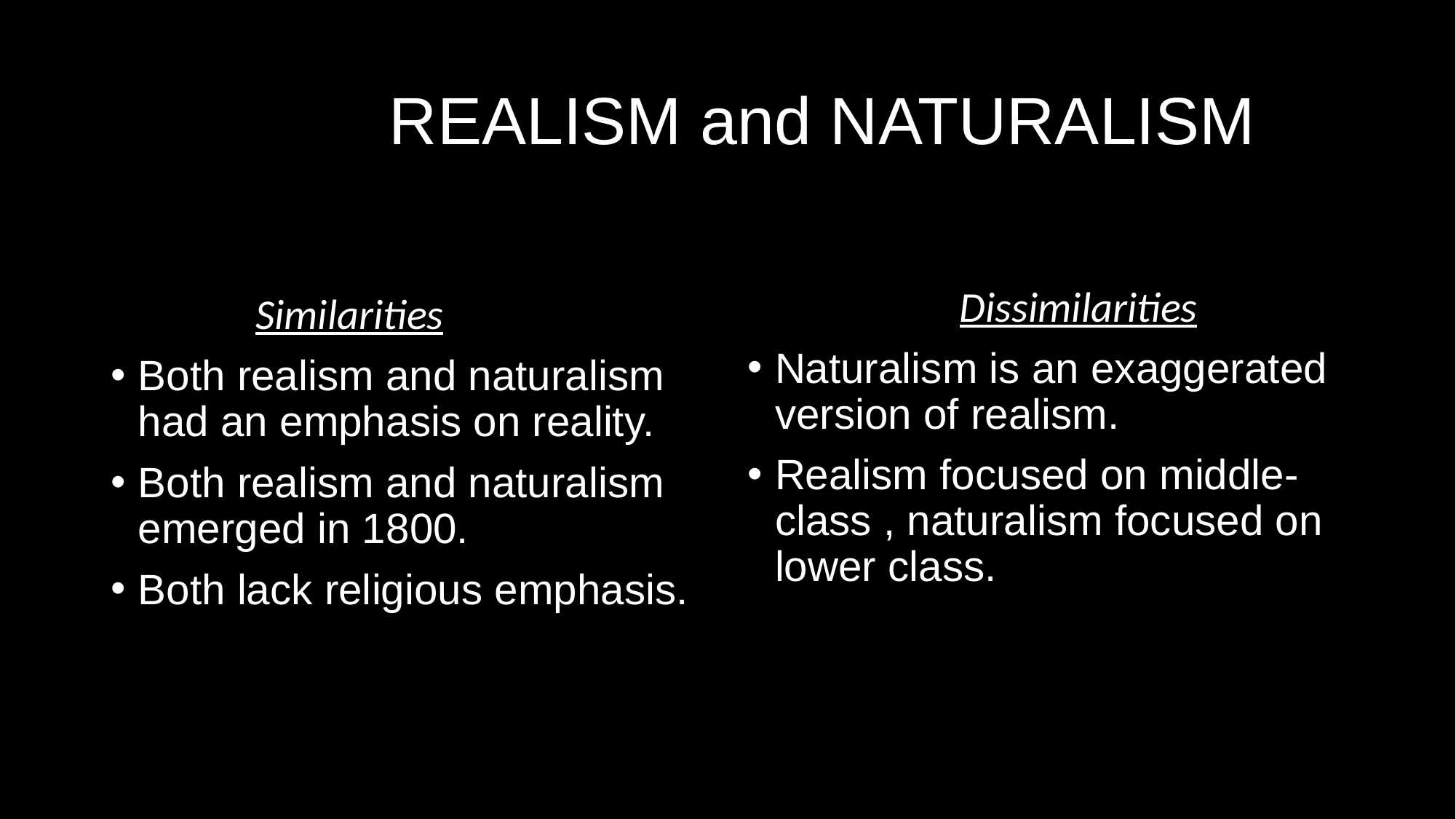

# REALISM and NATURALISM
                      Dissimilarities
Naturalism is an exaggerated version of realism.
Realism focused on middle- class , naturalism focused on lower class.

               Similarities
Both realism and naturalism had an emphasis on reality.
Both realism and naturalism emerged in 1800.
Both lack religious emphasis.